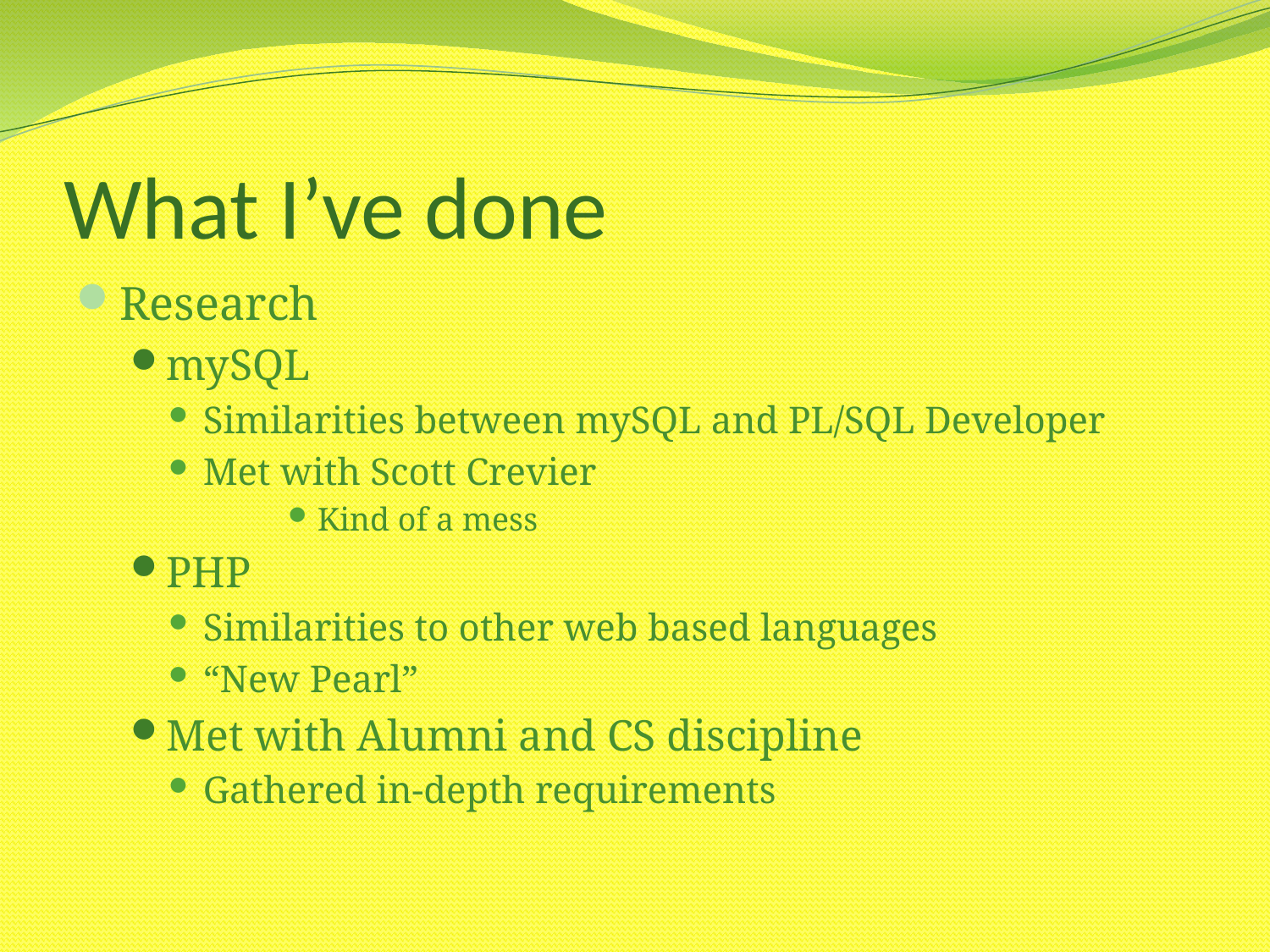

# What I’ve done
Research
mySQL
Similarities between mySQL and PL/SQL Developer
Met with Scott Crevier
Kind of a mess
PHP
Similarities to other web based languages
“New Pearl”
Met with Alumni and CS discipline
Gathered in-depth requirements